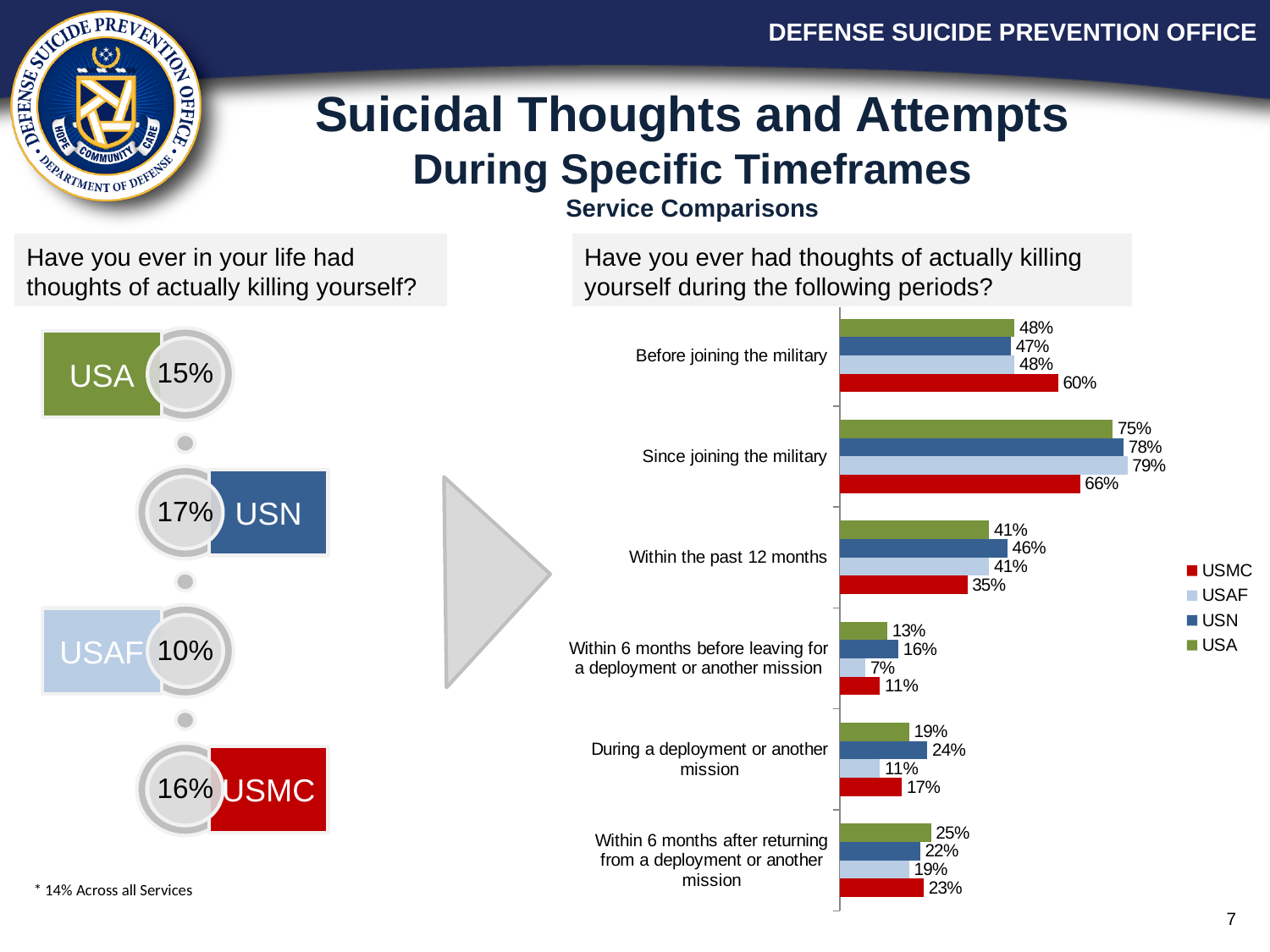

# Suicidal Thoughts and Attempts During Specific Timeframes Service Comparisons
Have you ever in your life had thoughts of actually killing yourself?
Have you ever had thoughts of actually killing yourself during the following periods?

### Chart

| Category | USA | USN | USAF | USMC |
|---|---|---|---|---|
| Before joining the military | 0.48 | 0.47 | 0.48 | 0.6 |
| Since joining the military | 0.75 | 0.78 | 0.79 | 0.66 |
| Within the past 12 months | 0.41 | 0.46 | 0.41 | 0.35 |
| Within 6 months before leaving for a deployment or another mission | 0.13 | 0.16 | 0.07 | 0.11 |
| During a deployment or another mission | 0.19 | 0.24 | 0.11 | 0.17 |
| Within 6 months after returning from a deployment or another mission | 0.25 | 0.22 | 0.19 | 0.23 |
USA
15%

USN
17%

USAF
10%

USMC
16%

* 14% Across all Services
7